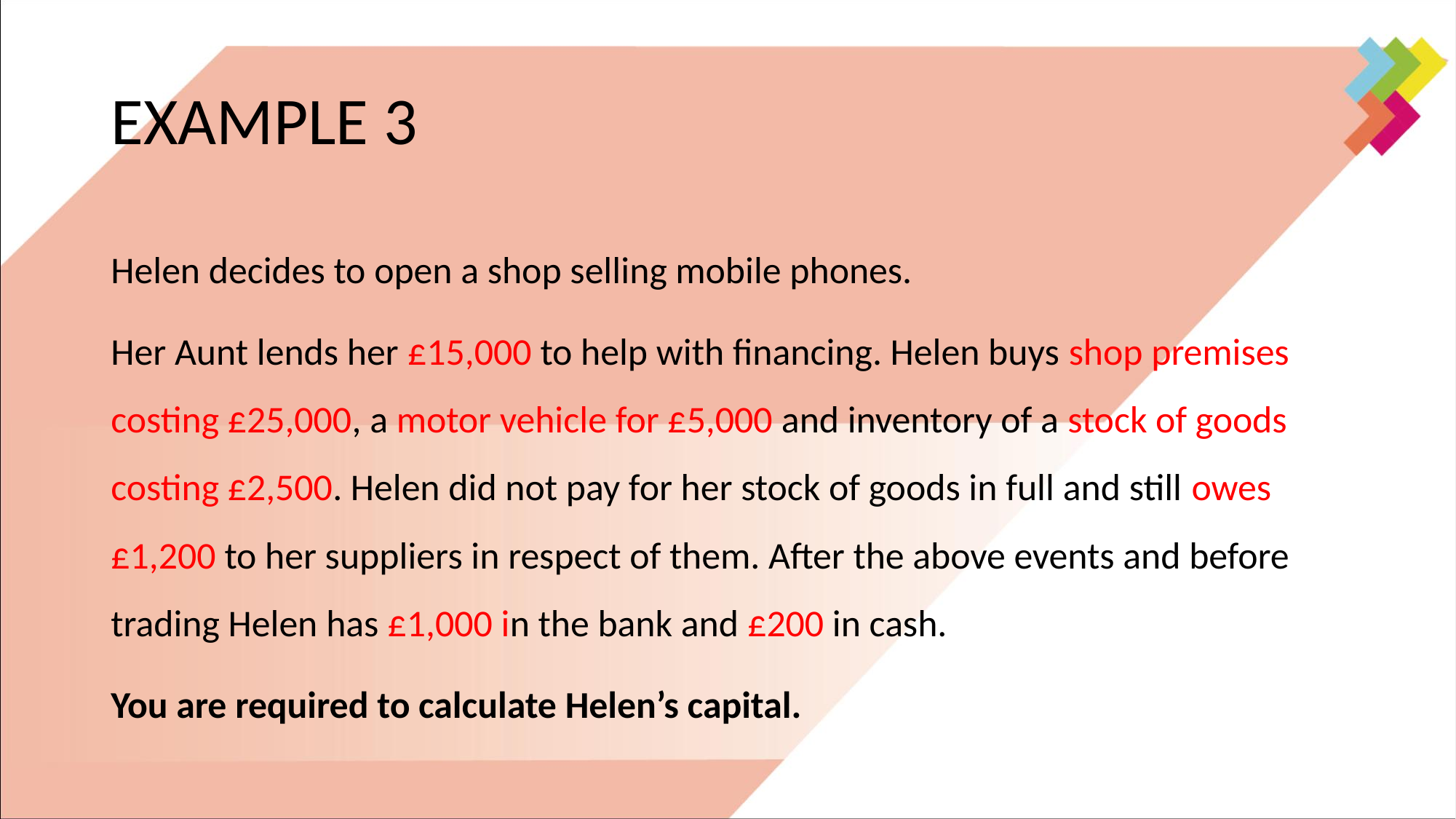

# EXAMPLE 3
Helen decides to open a shop selling mobile phones.
Her Aunt lends her £15,000 to help with financing. Helen buys shop premises costing £25,000, a motor vehicle for £5,000 and inventory of a stock of goods costing £2,500. Helen did not pay for her stock of goods in full and still owes £1,200 to her suppliers in respect of them. After the above events and before trading Helen has £1,000 in the bank and £200 in cash.
You are required to calculate Helen’s capital.